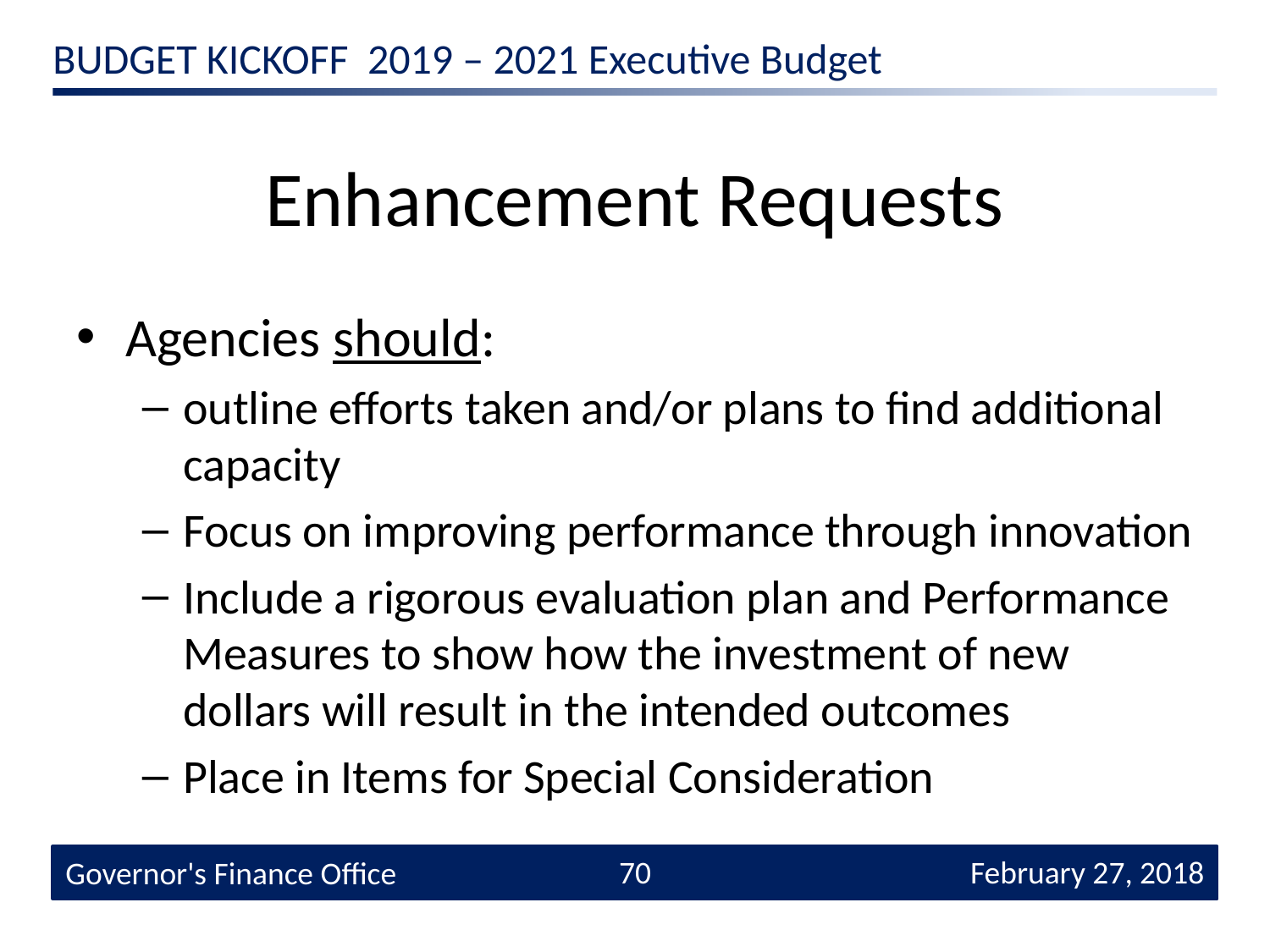

# Enhancement Requests
Agencies should:
outline efforts taken and/or plans to find additional capacity
Focus on improving performance through innovation
Include a rigorous evaluation plan and Performance Measures to show how the investment of new dollars will result in the intended outcomes
Place in Items for Special Consideration
70
 February 27, 2018
Governor's Finance Office